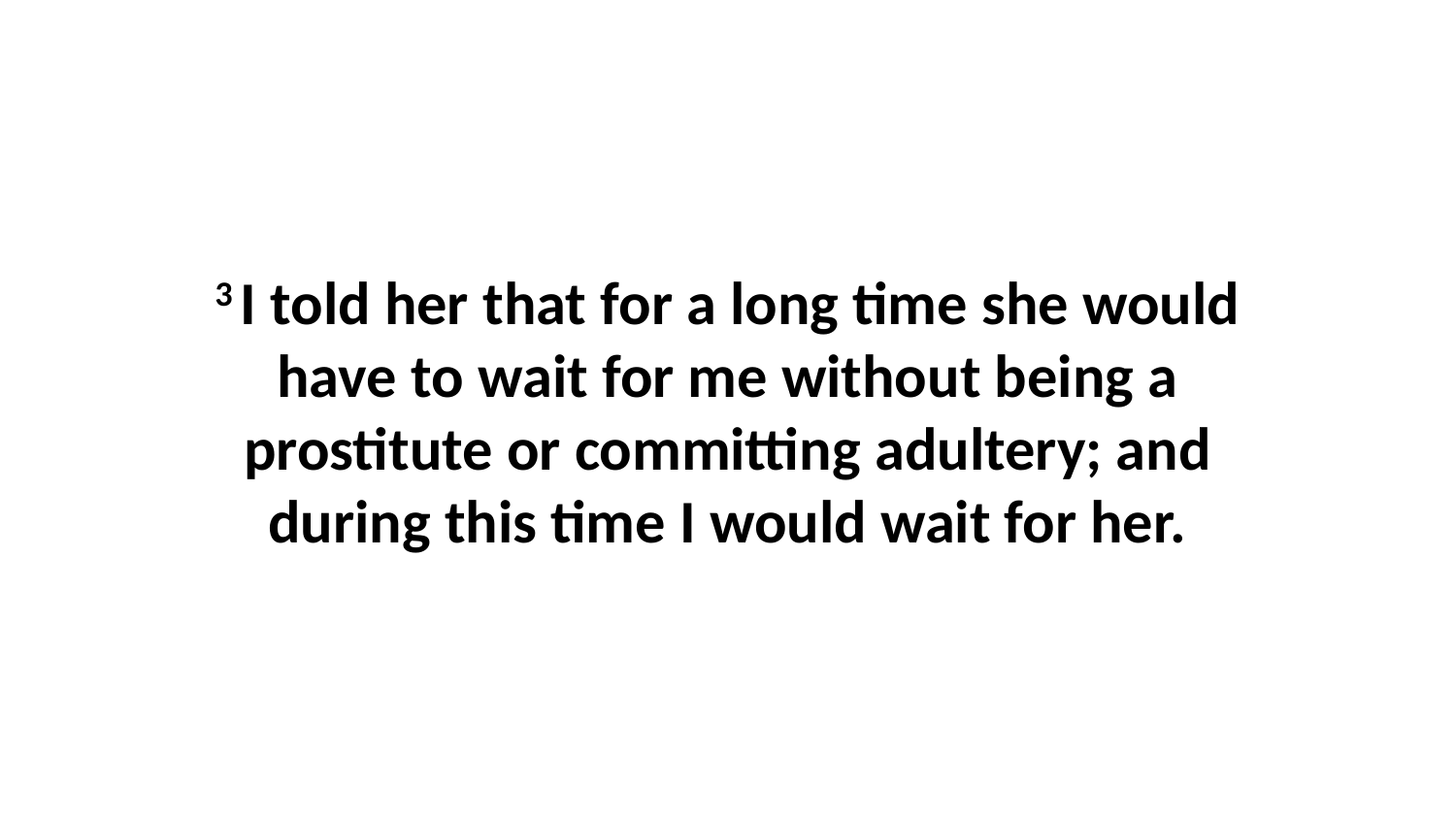

3 I told her that for a long time she would have to wait for me without being a prostitute or committing adultery; and during this time I would wait for her.